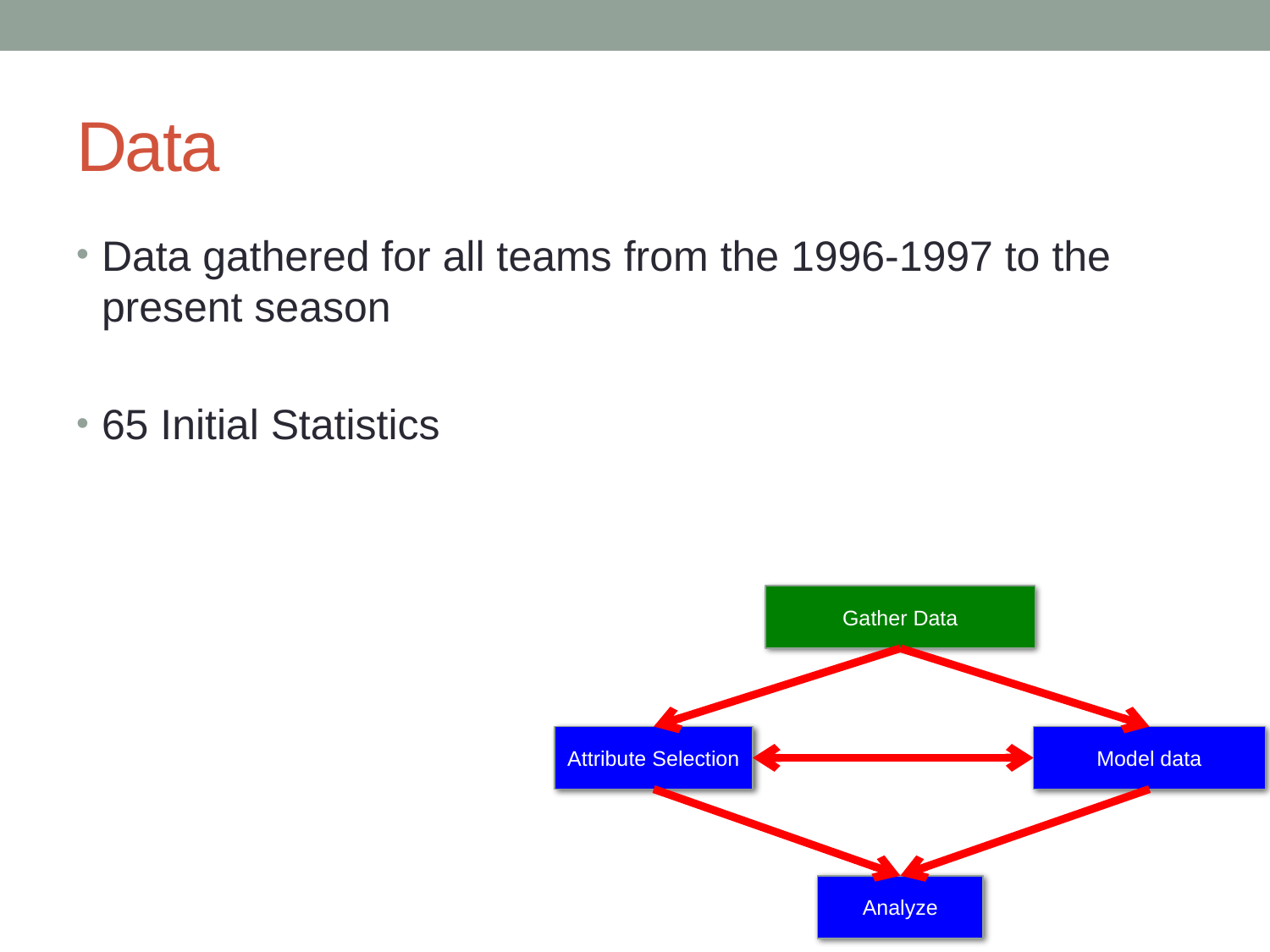

# Data
Data gathered for all teams from the 1996-1997 to the present season

65 Initial Statistics

Gather Data
Attribute Selection
Model data
Analyze